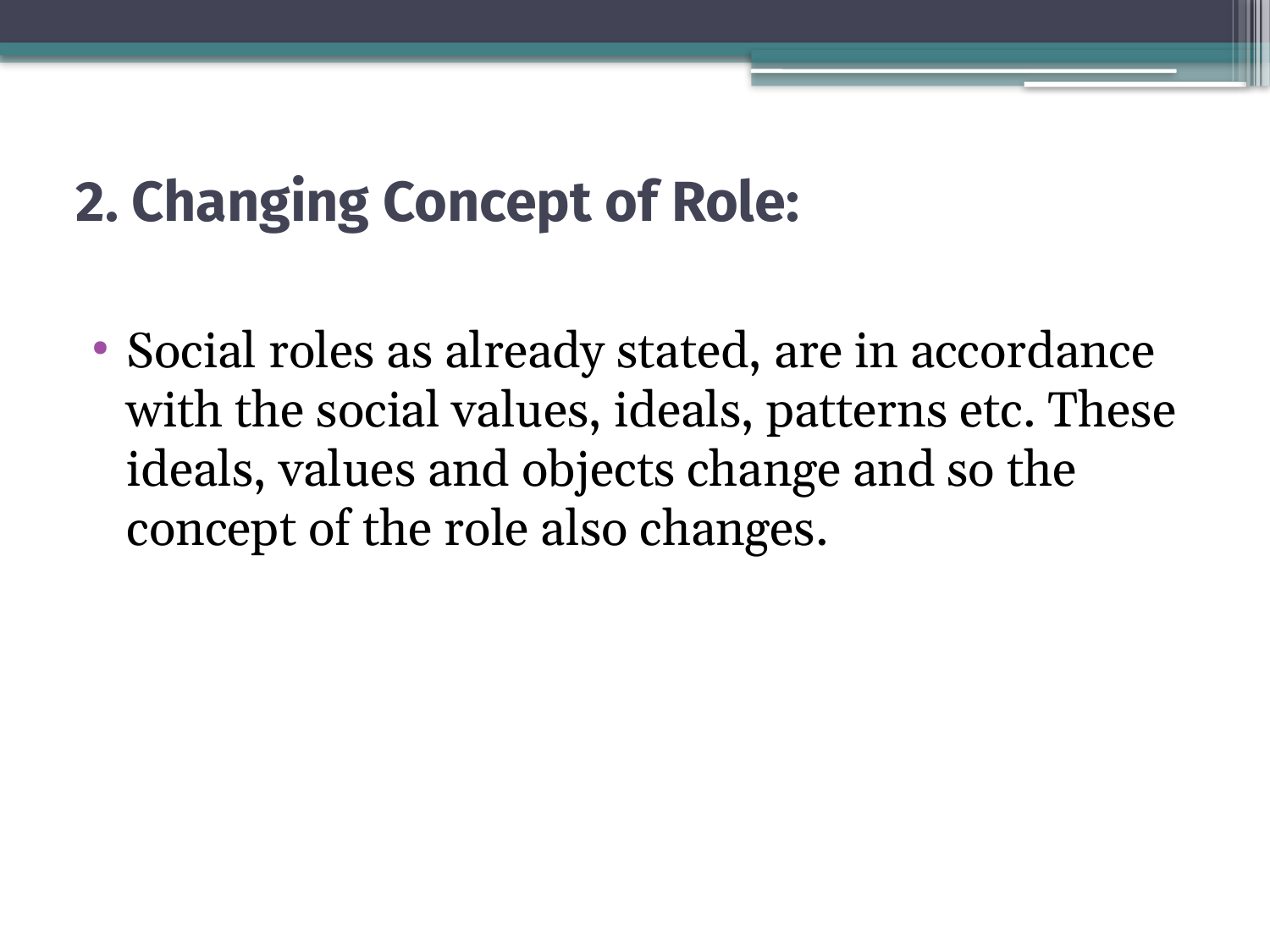

# 2. Changing Concept of Role:
Social roles as already stated, are in accordance with the social values, ideals, patterns etc. These ideals, values and objects change and so the concept of the role also changes.